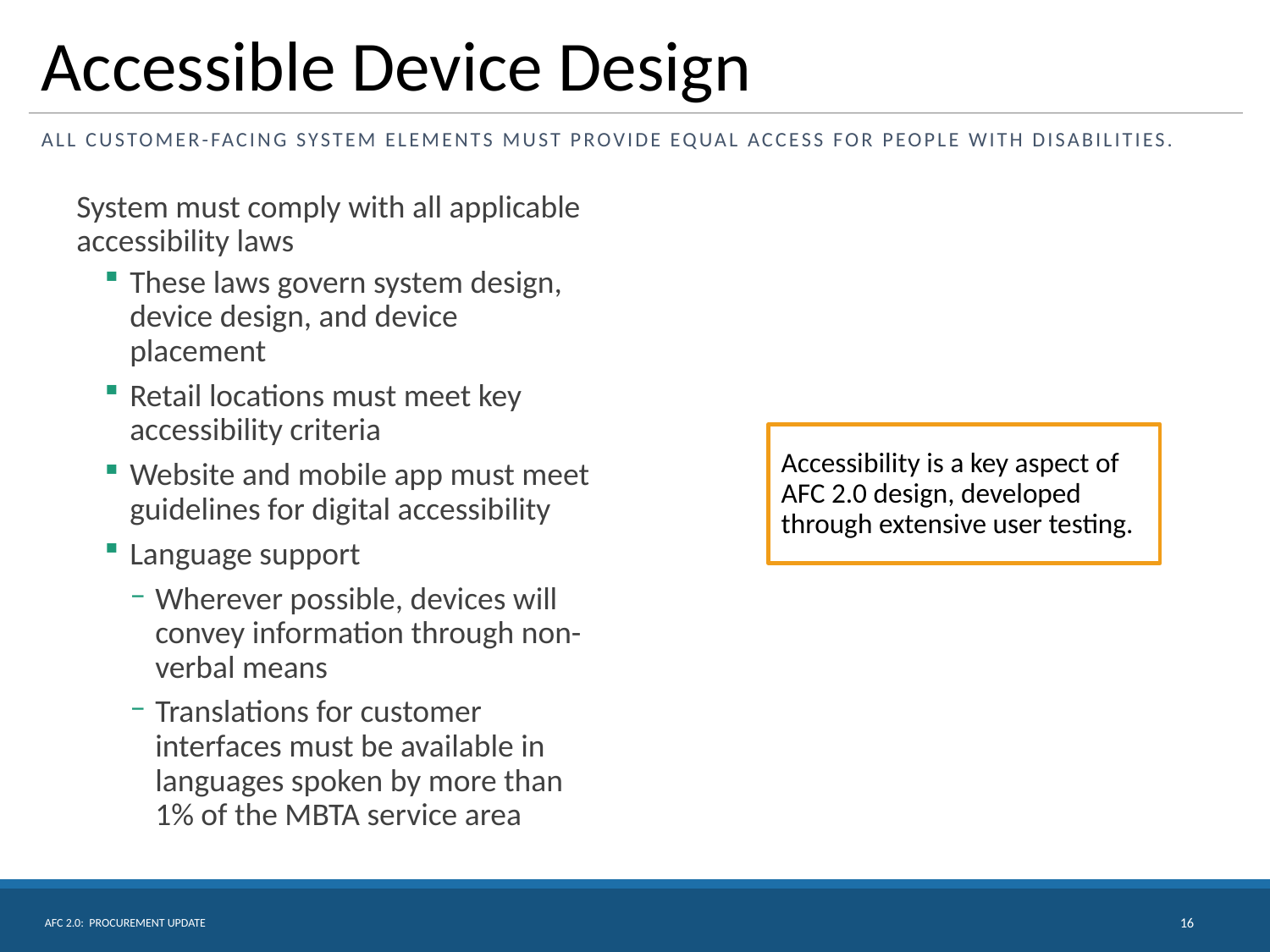

# Accessible Device Design
All customer-facing System elements must provide equal access for people with disabilities.
System must comply with all applicable accessibility laws
These laws govern system design, device design, and device placement
Retail locations must meet key accessibility criteria
Website and mobile app must meet guidelines for digital accessibility
Language support
Wherever possible, devices will convey information through non-verbal means
Translations for customer interfaces must be available in languages spoken by more than 1% of the MBTA service area

Accessibility is a key aspect of AFC 2.0 design, developed through extensive user testing.
AFC 2.0:  Procurement Update
16